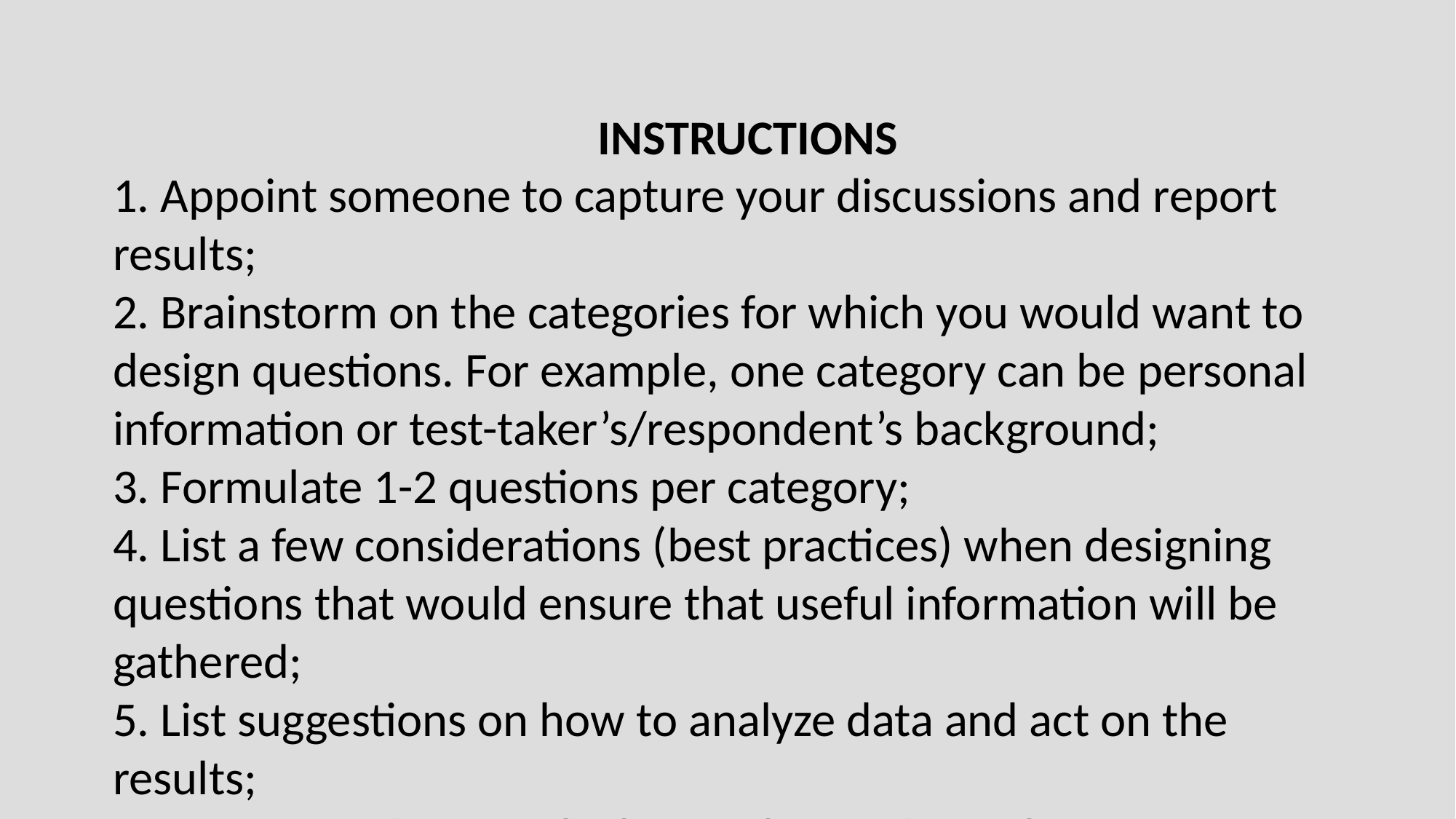

INSTRUCTIONS
1. Appoint someone to capture your discussions and report results;
2. Brainstorm on the categories for which you would want to design questions. For example, one category can be personal information or test-taker’s/respondent’s background;
3. Formulate 1-2 questions per category;
4. List a few considerations (best practices) when designing questions that would ensure that useful information will be gathered;
5. List suggestions on how to analyze data and act on the results;
6. Propose actions on dealing with significant discrepancies between the quantitative and qualitative data.